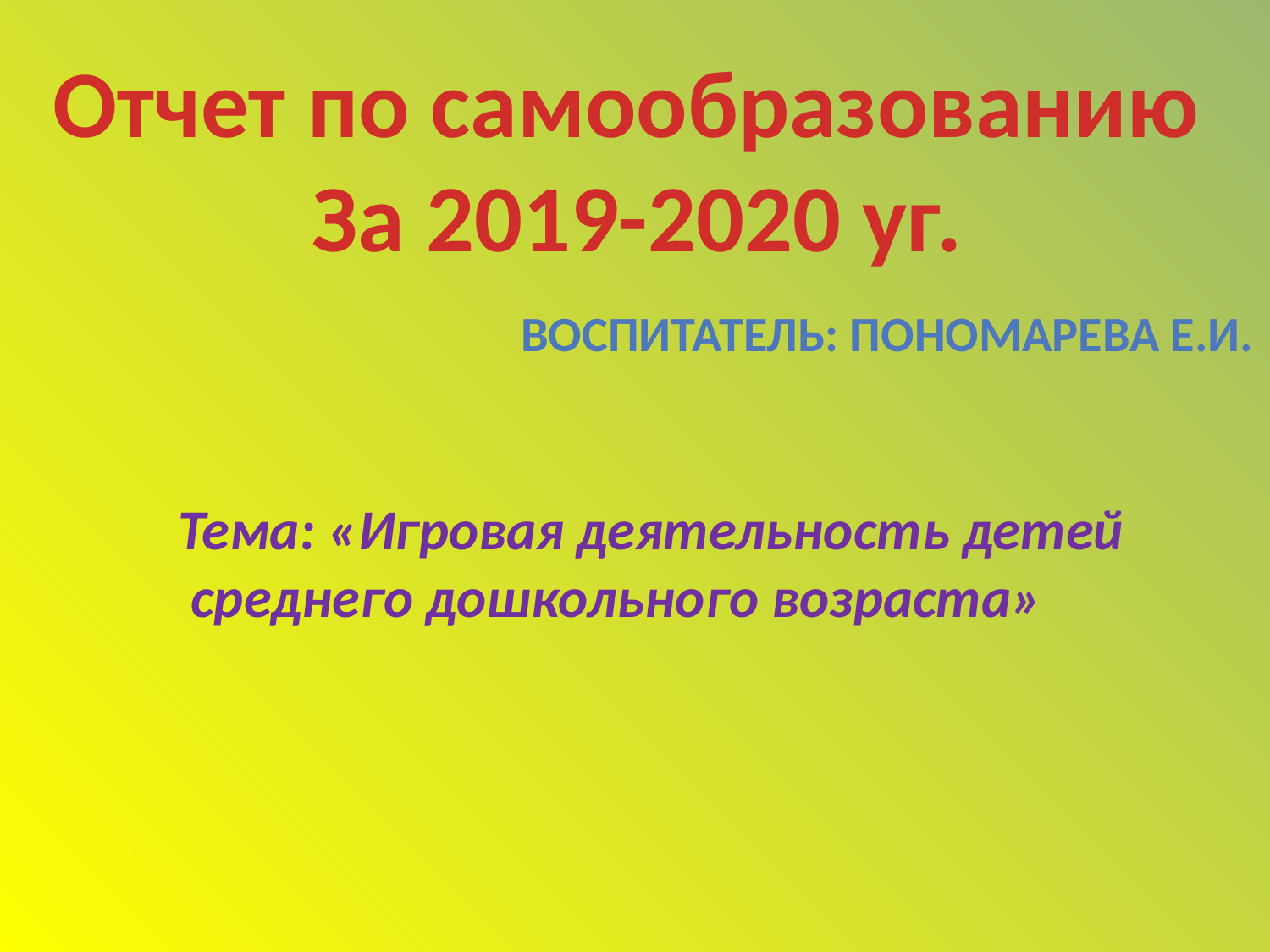

Отчет по самообразованию
За 2019-2020 уг.
Воспитатель: Пономарева Е.И.
Тема: «Игровая деятельность детей
 среднего дошкольного возраста»